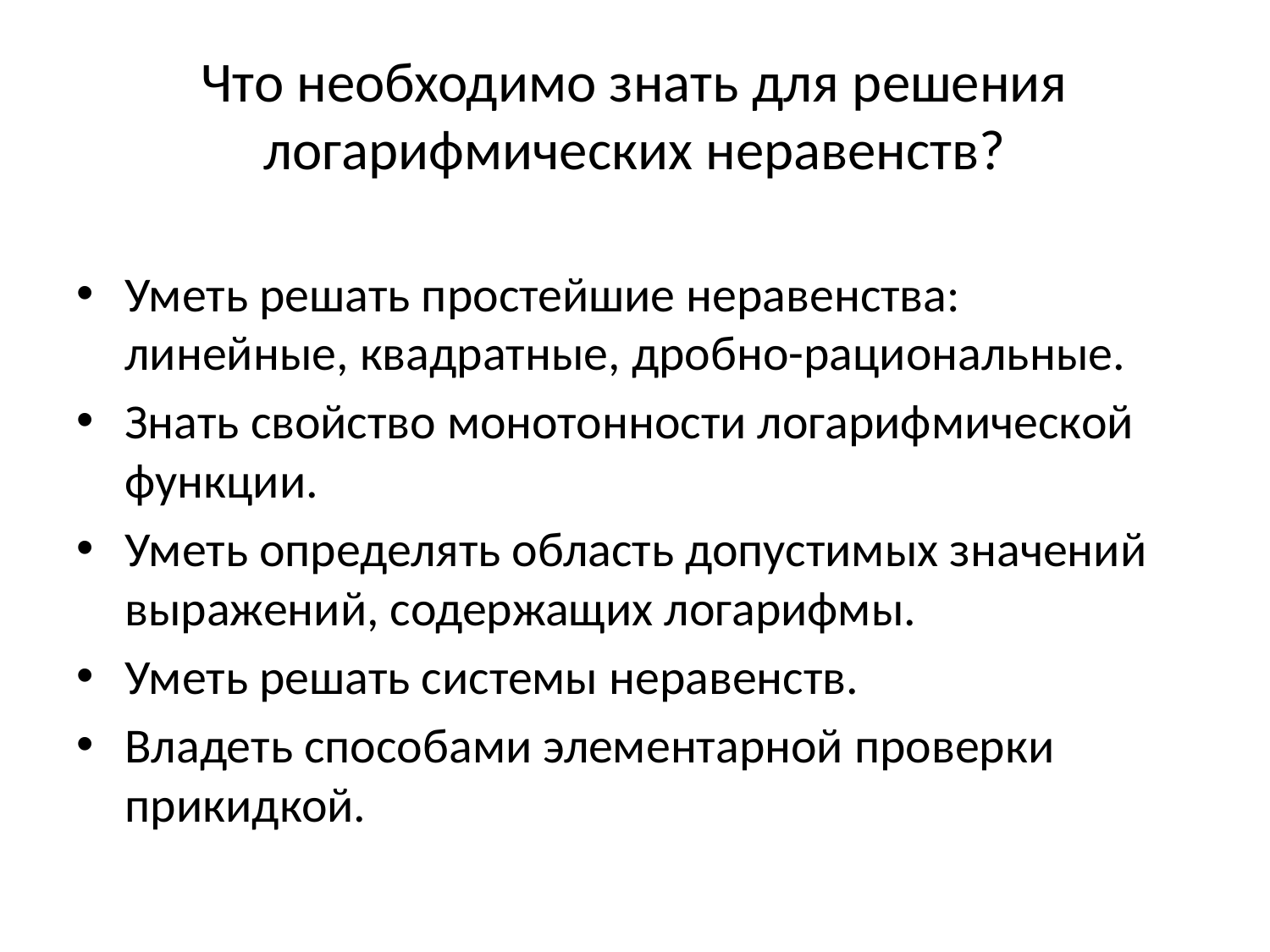

# Что необходимо знать для решения логарифмических неравенств?
Уметь решать простейшие неравенства: линейные, квадратные, дробно-рациональные.
Знать свойство монотонности логарифмической функции.
Уметь определять область допустимых значений выражений, содержащих логарифмы.
Уметь решать системы неравенств.
Владеть способами элементарной проверки прикидкой.